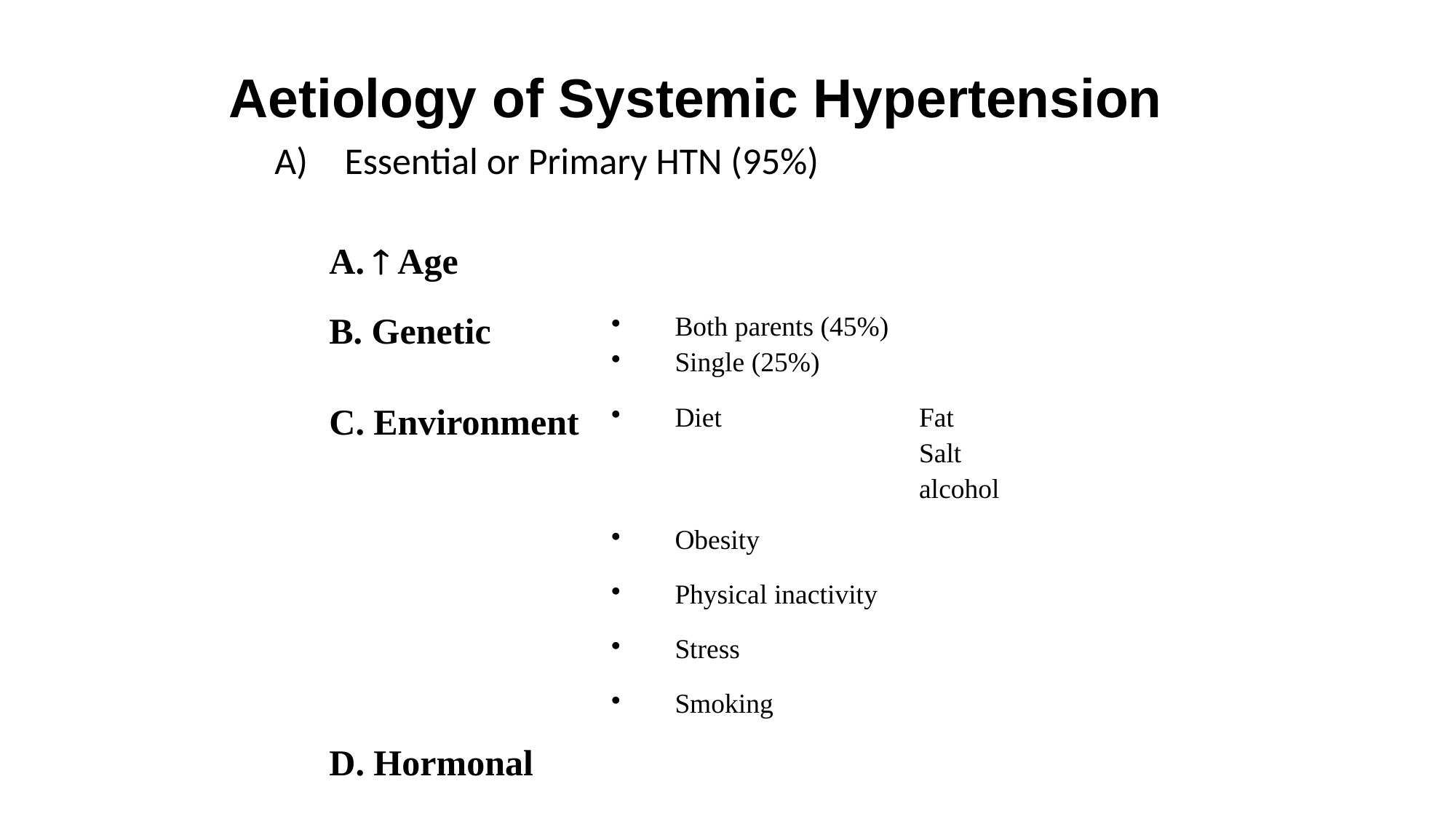

# Aetiology of Systemic Hypertension
Essential or Primary HTN (95%)

| A. ↑ Age |  |  |
| --- | --- | --- |
| B. Genetic | Both parents (45%) Single (25%) |  |
| C. Environment | Diet | Fat Salt alcohol |
|  | Obesity |  |
|  | Physical inactivity |  |
|  | Stress |  |
|  | Smoking |  |
| D. Hormonal |  |  |